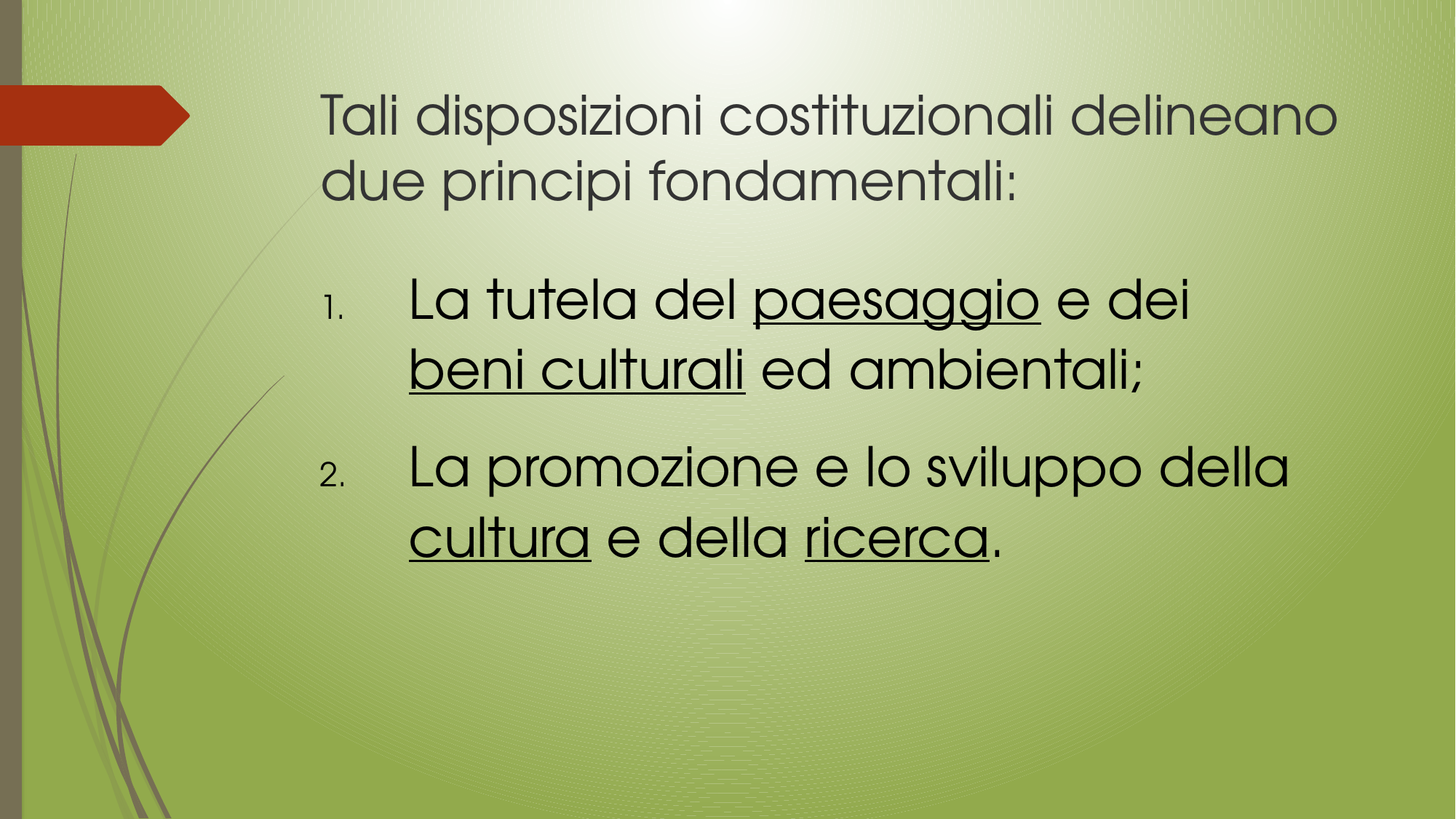

# Tali disposizioni costituzionali delineano due principi fondamentali:
La tutela del paesaggio e dei beni culturali ed ambientali;
La promozione e lo sviluppo della cultura e della ricerca.